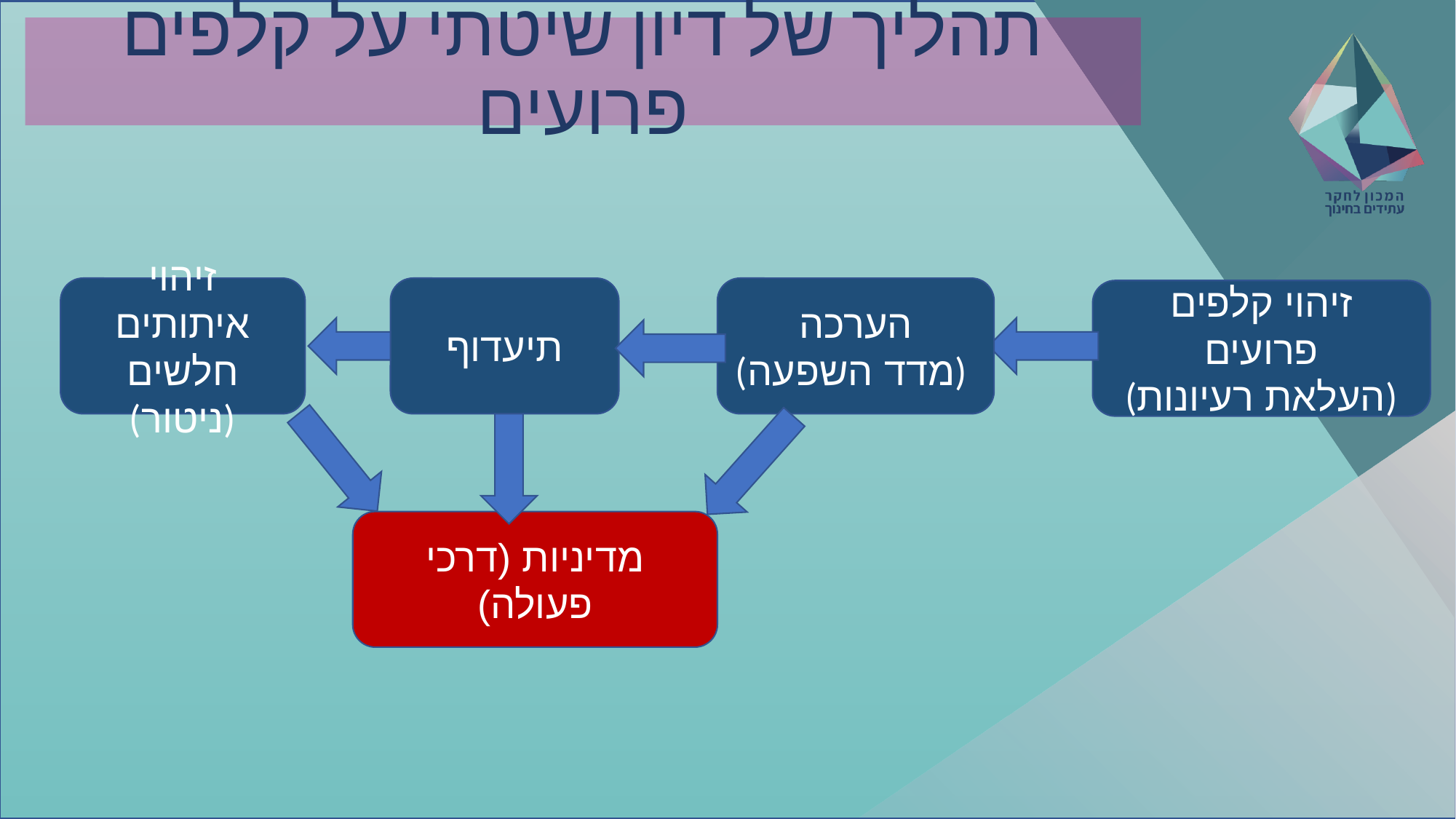

# תהליך של דיון שיטתי על קלפים פרועים
זיהוי איתותים חלשים
(ניטור)
הערכה
(מדד השפעה)

תיעדוף

זיהוי קלפים פרועים
(העלאת רעיונות)

מדיניות (דרכי פעולה)
1